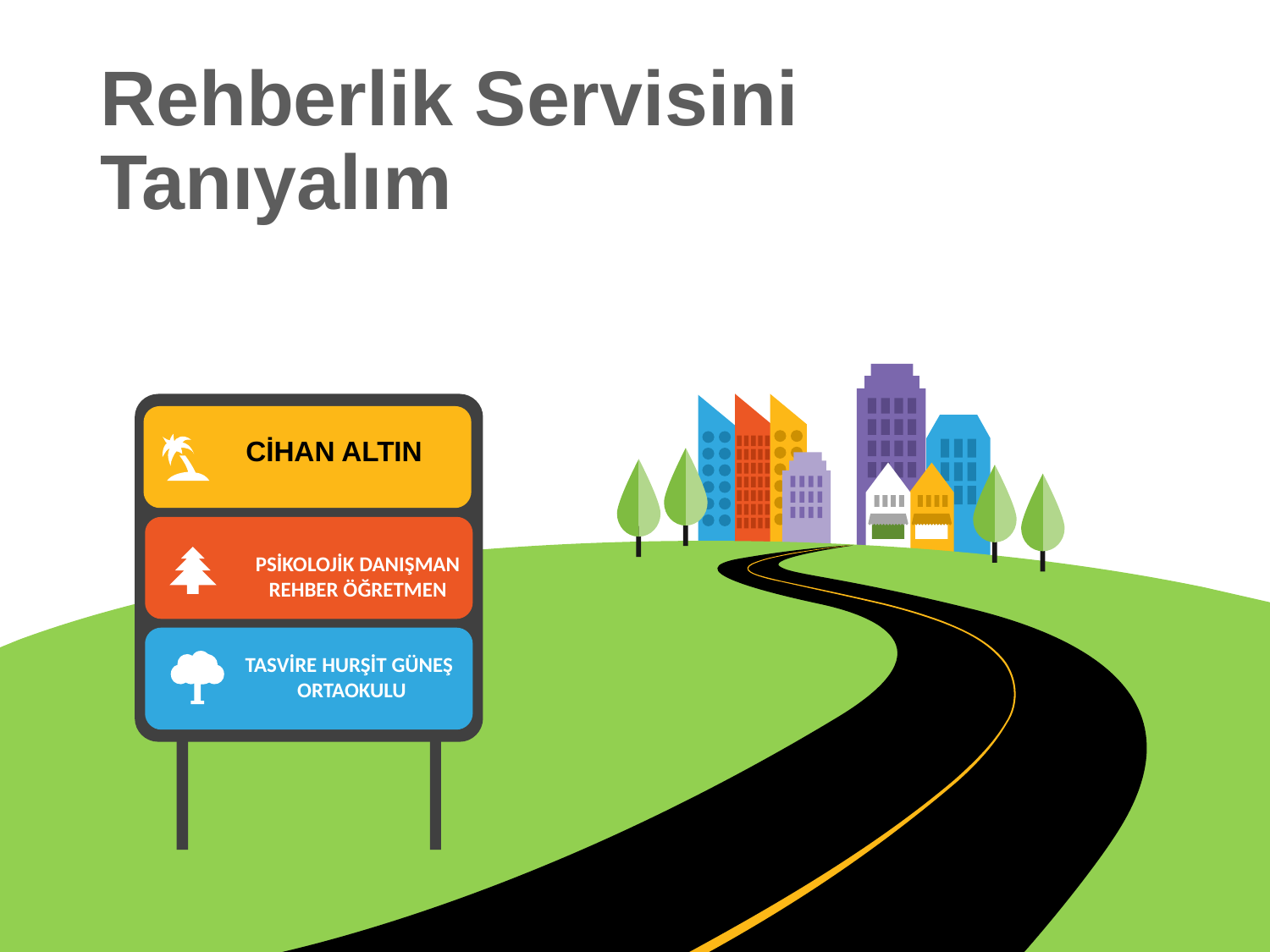

# Rehberlik Servisini Tanıyalım

CİHAN ALTIN

PSİKOLOJİK DANIŞMAN
REHBER ÖĞRETMEN

TASVİRE HURŞİT GÜNEŞ
ORTAOKULU